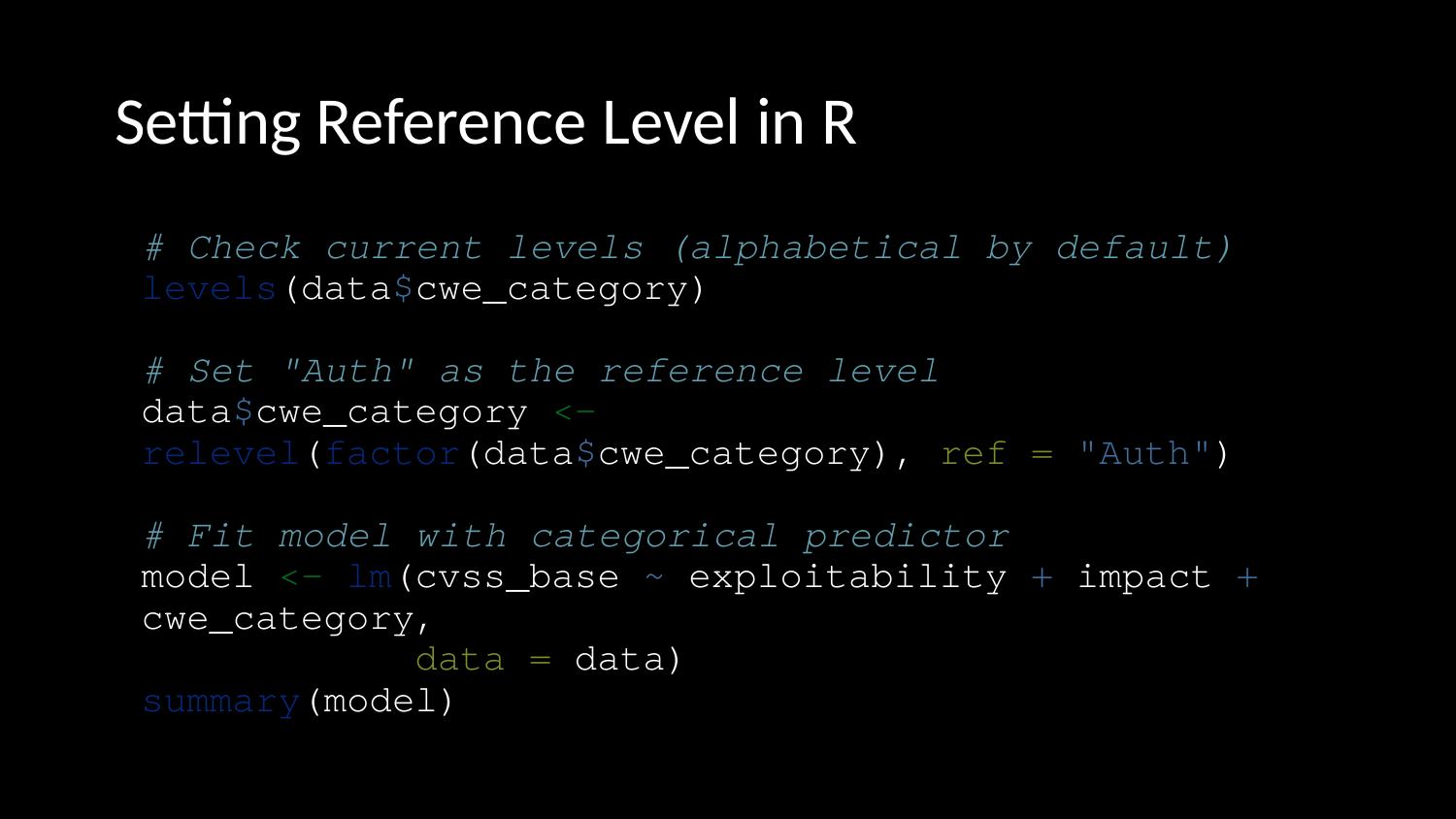

# Setting Reference Level in R
# Check current levels (alphabetical by default) levels(data$cwe_category) # Set "Auth" as the reference level data$cwe_category <- relevel(factor(data$cwe_category), ref = "Auth") # Fit model with categorical predictor model <- lm(cvss_base ~ exploitability + impact + cwe_category, data = data) summary(model)